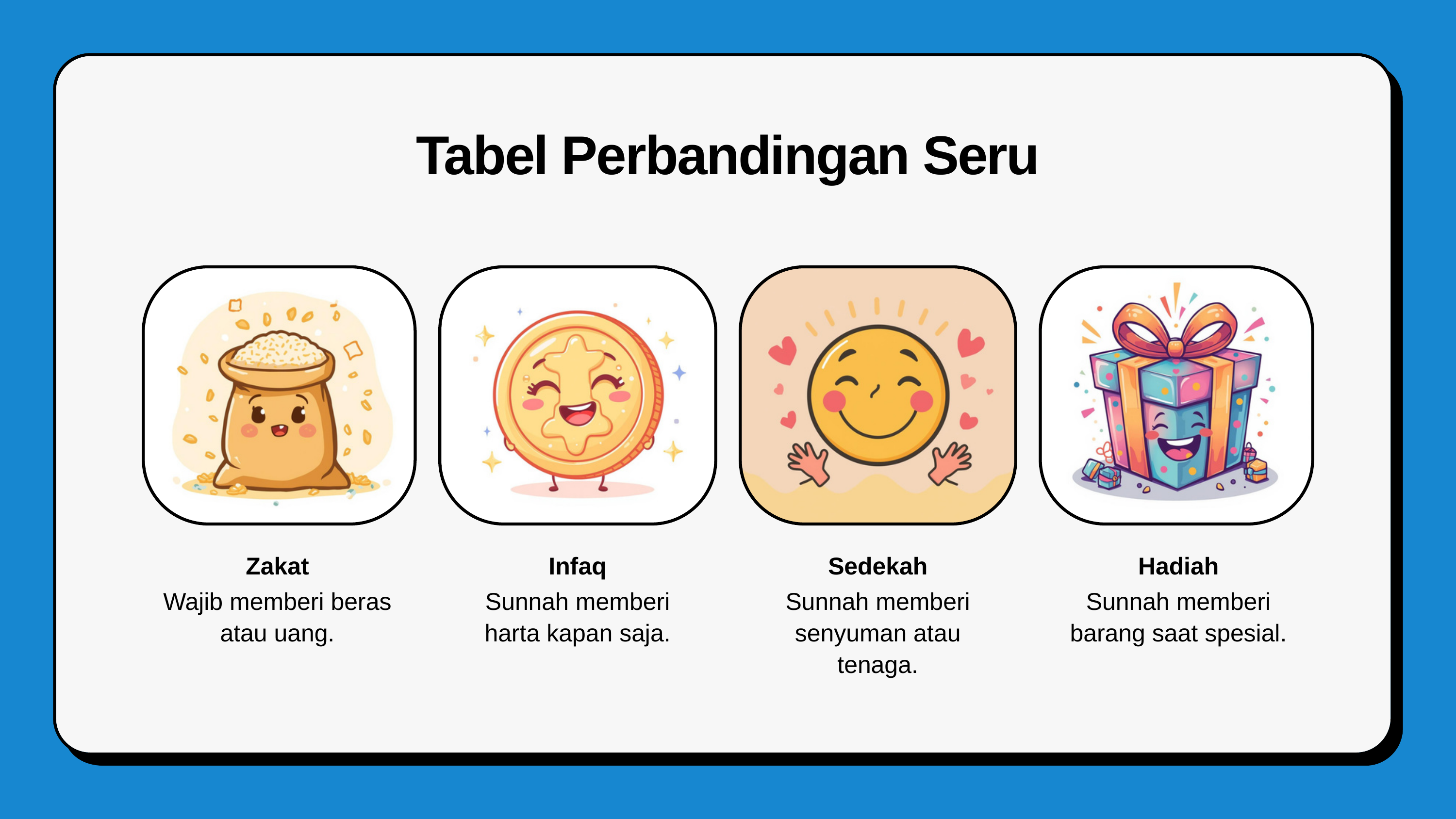

Tabel Perbandingan Seru

Zakat
Wajib memberi beras atau uang.
Infaq
Sunnah memberi harta kapan saja.
Sedekah
Sunnah memberi senyuman atau tenaga.
Hadiah
Sunnah memberi barang saat spesial.